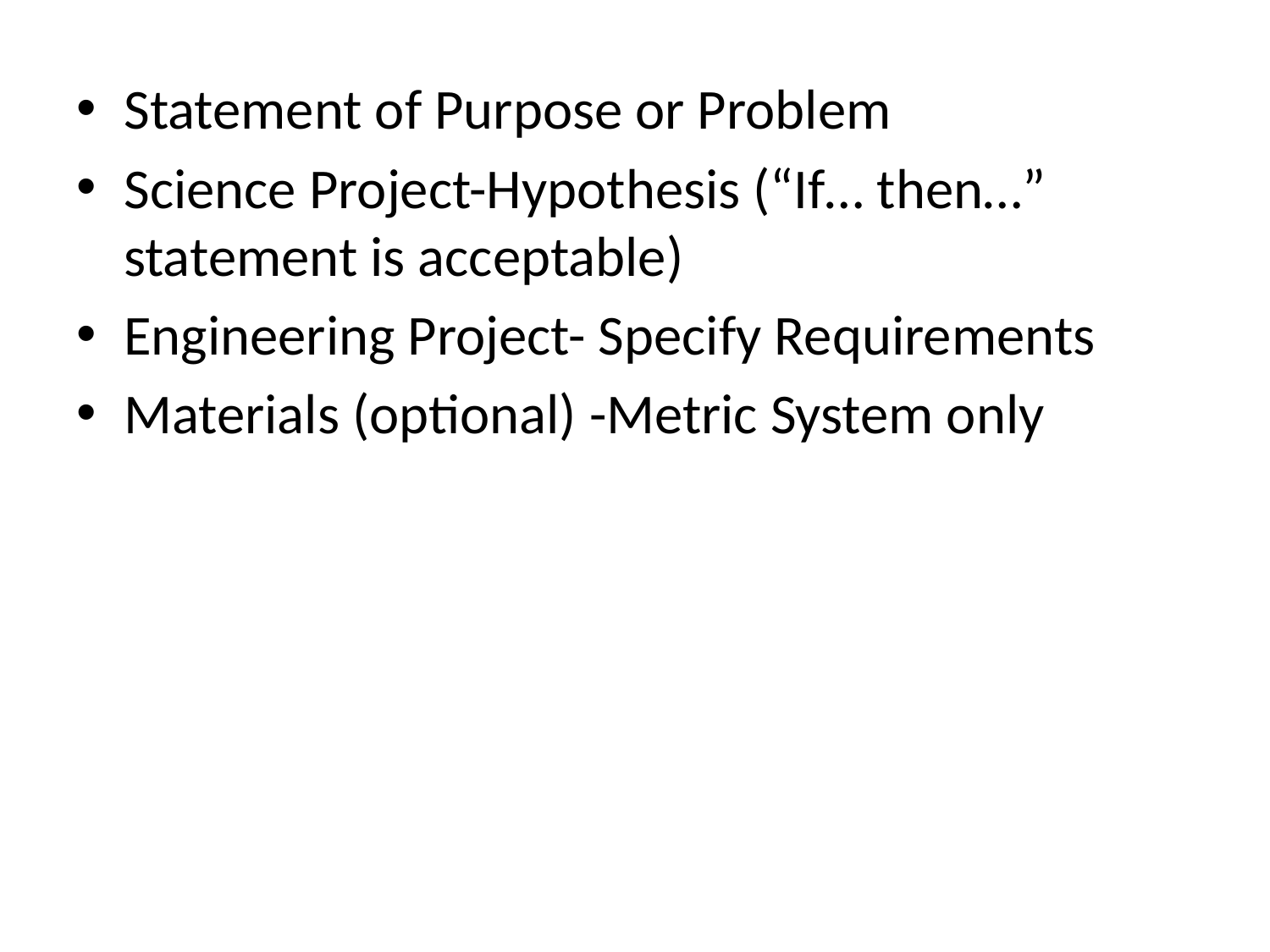

Statement of Purpose or Problem
Science Project-Hypothesis (“If… then…” statement is acceptable)
Engineering Project- Specify Requirements
Materials (optional) -Metric System only